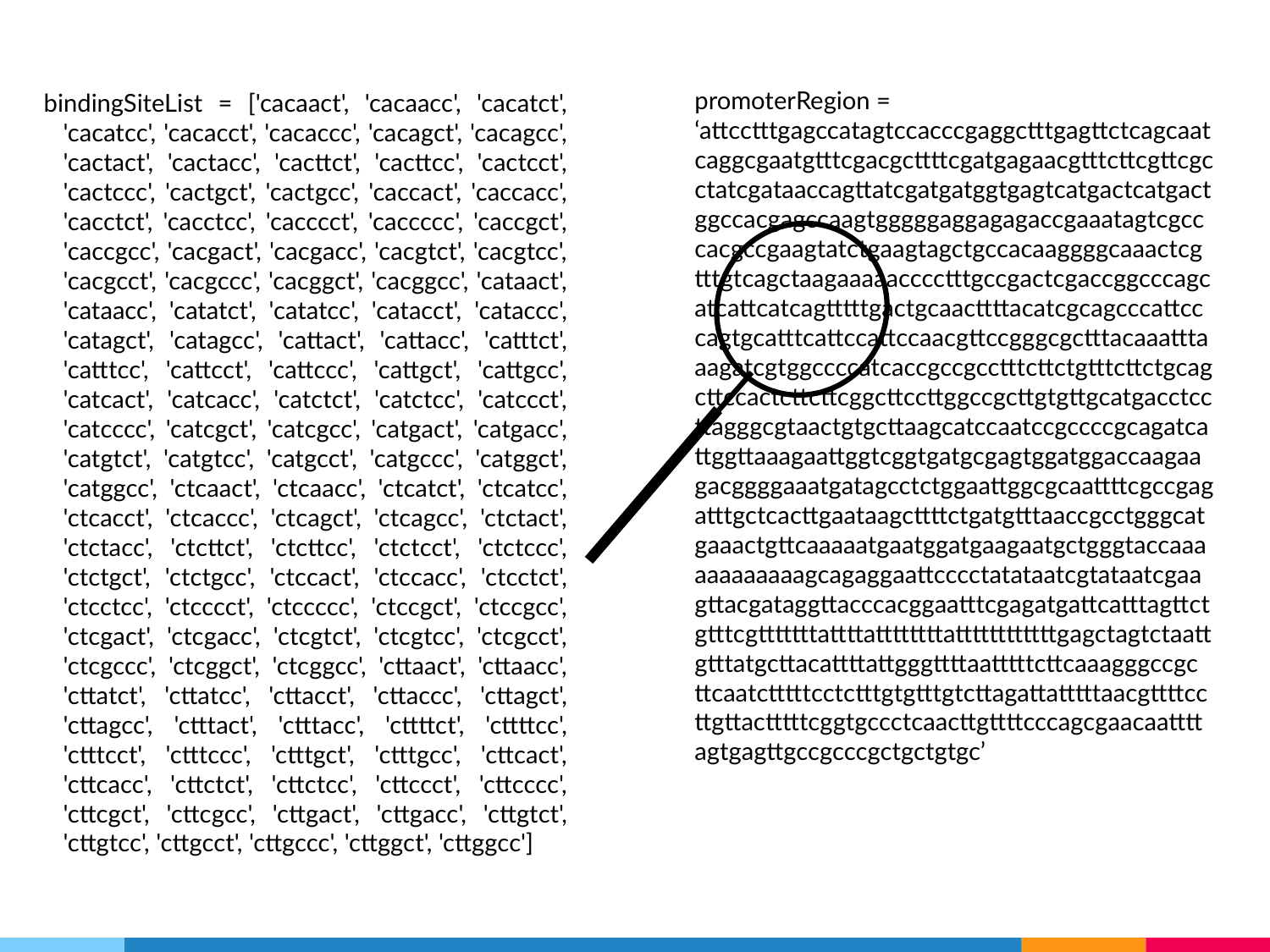

promoterRegion = ‘attcctttgagccatagtccacccgaggctttgagttctcagcaatcaggcgaatgtttcgacgcttttcgatgagaacgtttcttcgttcgcctatcgataaccagttatcgatgatggtgagtcatgactcatgactggccacgagccaagtgggggaggagagaccgaaatagtcgcccacgccgaagtatctgaagtagctgccacaaggggcaaactcgtttgtcagctaagaaaaacccctttgccgactcgaccggcccagcatcattcatcagtttttgactgcaacttttacatcgcagcccattcccagtgcatttcattccattccaacgttccgggcgctttacaaatttaaagatcgtggccccatcaccgccgcctttcttctgtttcttctgcagcttccactcttcttcggcttccttggccgcttgtgttgcatgacctccttagggcgtaactgtgcttaagcatccaatccgccccgcagatcattggttaaagaattggtcggtgatgcgagtggatggaccaagaagacggggaaatgatagcctctggaattggcgcaattttcgccgagatttgctcacttgaataagcttttctgatgtttaaccgcctgggcatgaaactgttcaaaaatgaatggatgaagaatgctgggtaccaaaaaaaaaaaagcagaggaattcccctatataatcgtataatcgaagttacgataggttacccacggaatttcgagatgattcatttagttctgtttcgtttttttattttattttttttattttttttttttgagctagtctaattgtttatgcttacattttattgggttttaatttttcttcaaagggccgcttcaatctttttcctctttgtgtttgtcttagattatttttaacgttttccttgttactttttcggtgccctcaacttgttttcccagcgaacaattttagtgagttgccgcccgctgctgtgc’

bindingSiteList = ['cacaact', 'cacaacc', 'cacatct', 'cacatcc', 'cacacct', 'cacaccc', 'cacagct', 'cacagcc', 'cactact', 'cactacc', 'cacttct', 'cacttcc', 'cactcct', 'cactccc', 'cactgct', 'cactgcc', 'caccact', 'caccacc', 'cacctct', 'cacctcc', 'cacccct', 'caccccc', 'caccgct', 'caccgcc', 'cacgact', 'cacgacc', 'cacgtct', 'cacgtcc', 'cacgcct', 'cacgccc', 'cacggct', 'cacggcc', 'cataact', 'cataacc', 'catatct', 'catatcc', 'catacct', 'cataccc', 'catagct', 'catagcc', 'cattact', 'cattacc', 'catttct', 'catttcc', 'cattcct', 'cattccc', 'cattgct', 'cattgcc', 'catcact', 'catcacc', 'catctct', 'catctcc', 'catccct', 'catcccc', 'catcgct', 'catcgcc', 'catgact', 'catgacc', 'catgtct', 'catgtcc', 'catgcct', 'catgccc', 'catggct', 'catggcc', 'ctcaact', 'ctcaacc', 'ctcatct', 'ctcatcc', 'ctcacct', 'ctcaccc', 'ctcagct', 'ctcagcc', 'ctctact', 'ctctacc', 'ctcttct', 'ctcttcc', 'ctctcct', 'ctctccc', 'ctctgct', 'ctctgcc', 'ctccact', 'ctccacc', 'ctcctct', 'ctcctcc', 'ctcccct', 'ctccccc', 'ctccgct', 'ctccgcc', 'ctcgact', 'ctcgacc', 'ctcgtct', 'ctcgtcc', 'ctcgcct', 'ctcgccc', 'ctcggct', 'ctcggcc', 'cttaact', 'cttaacc', 'cttatct', 'cttatcc', 'cttacct', 'cttaccc', 'cttagct', 'cttagcc', 'ctttact', 'ctttacc', 'cttttct', 'cttttcc', 'ctttcct', 'ctttccc', 'ctttgct', 'ctttgcc', 'cttcact', 'cttcacc', 'cttctct', 'cttctcc', 'cttccct', 'cttcccc', 'cttcgct', 'cttcgcc', 'cttgact', 'cttgacc', 'cttgtct', 'cttgtcc', 'cttgcct', 'cttgccc', 'cttggct', 'cttggcc']